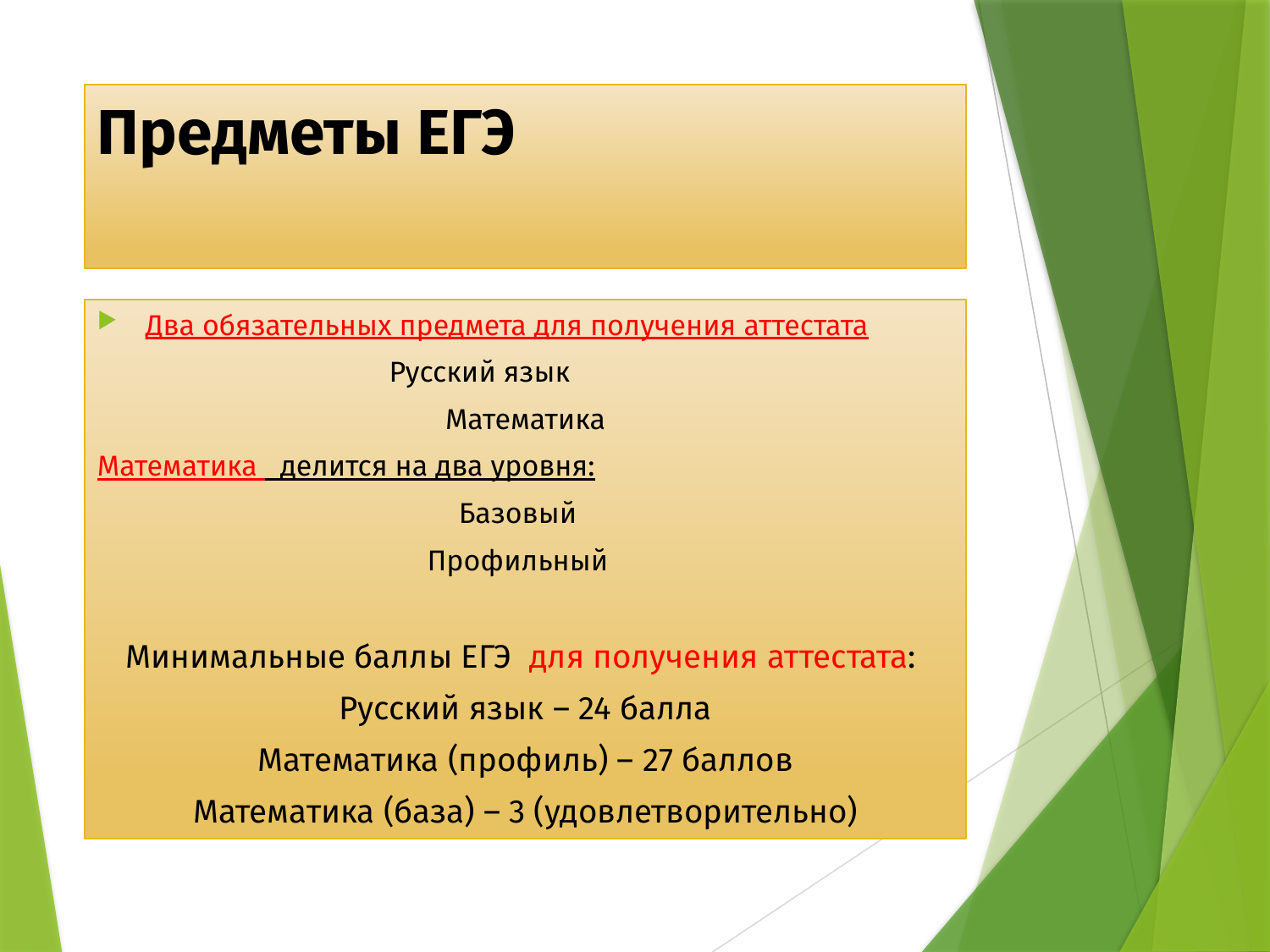

# Предметы ЕГЭ
Два обязательных предмета для получения аттестата
Русский язык
Математика
Математика   делится на два уровня:
Базовый
Профильный

 Минимальные баллы ЕГЭ  для получения аттестата:
Русский язык – 24 балла
Математика (профиль) – 27 баллов
Математика (база) – 3 (удовлетворительно)